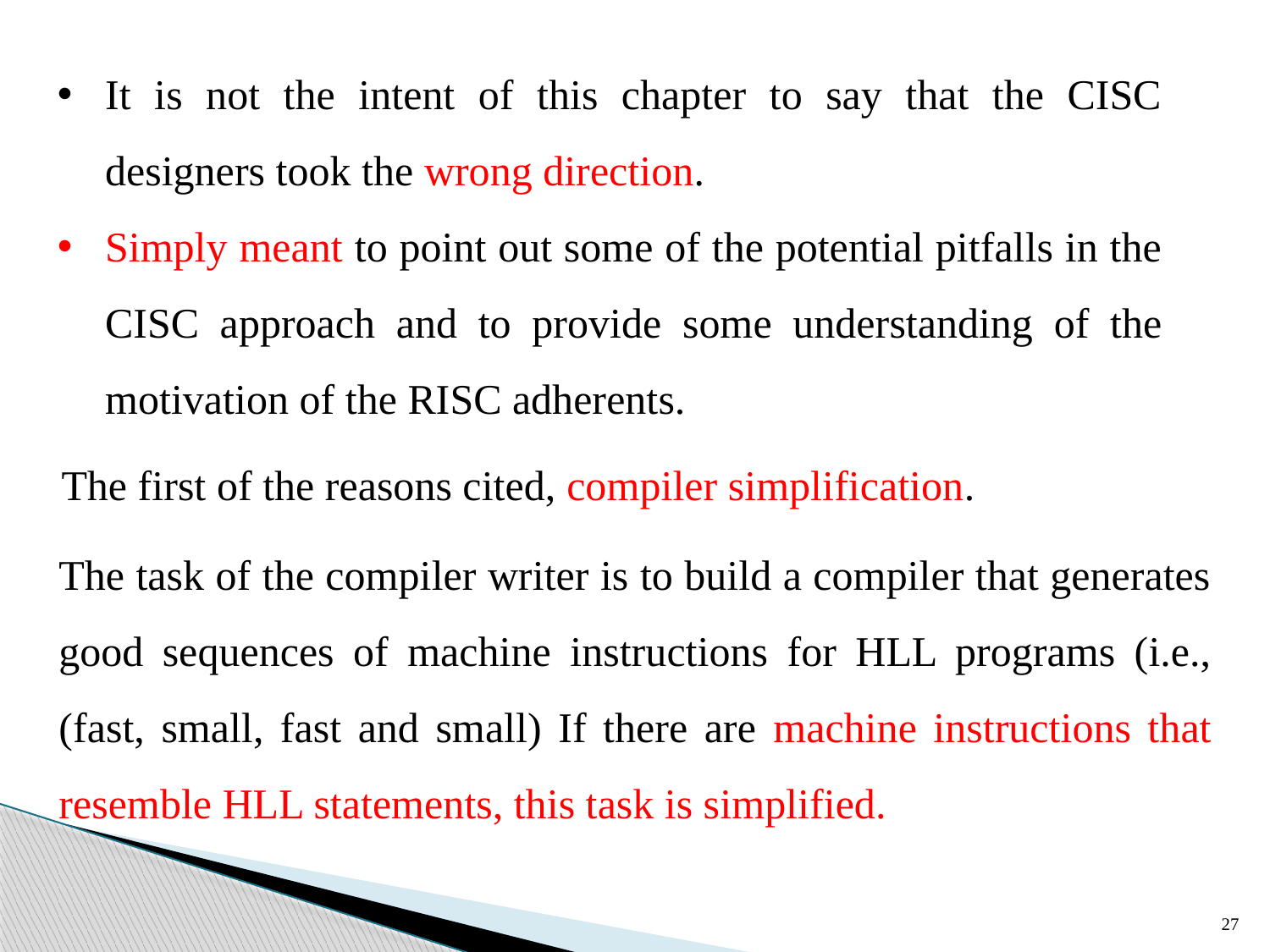

It is not the intent of this chapter to say that the CISC designers took the wrong direction.
Simply meant to point out some of the potential pitfalls in the CISC approach and to provide some understanding of the motivation of the RISC adherents.
The first of the reasons cited, compiler simplification.
The task of the compiler writer is to build a compiler that generates good sequences of machine instructions for HLL programs (i.e., (fast, small, fast and small) If there are machine instructions that resemble HLL statements, this task is simplified.
27